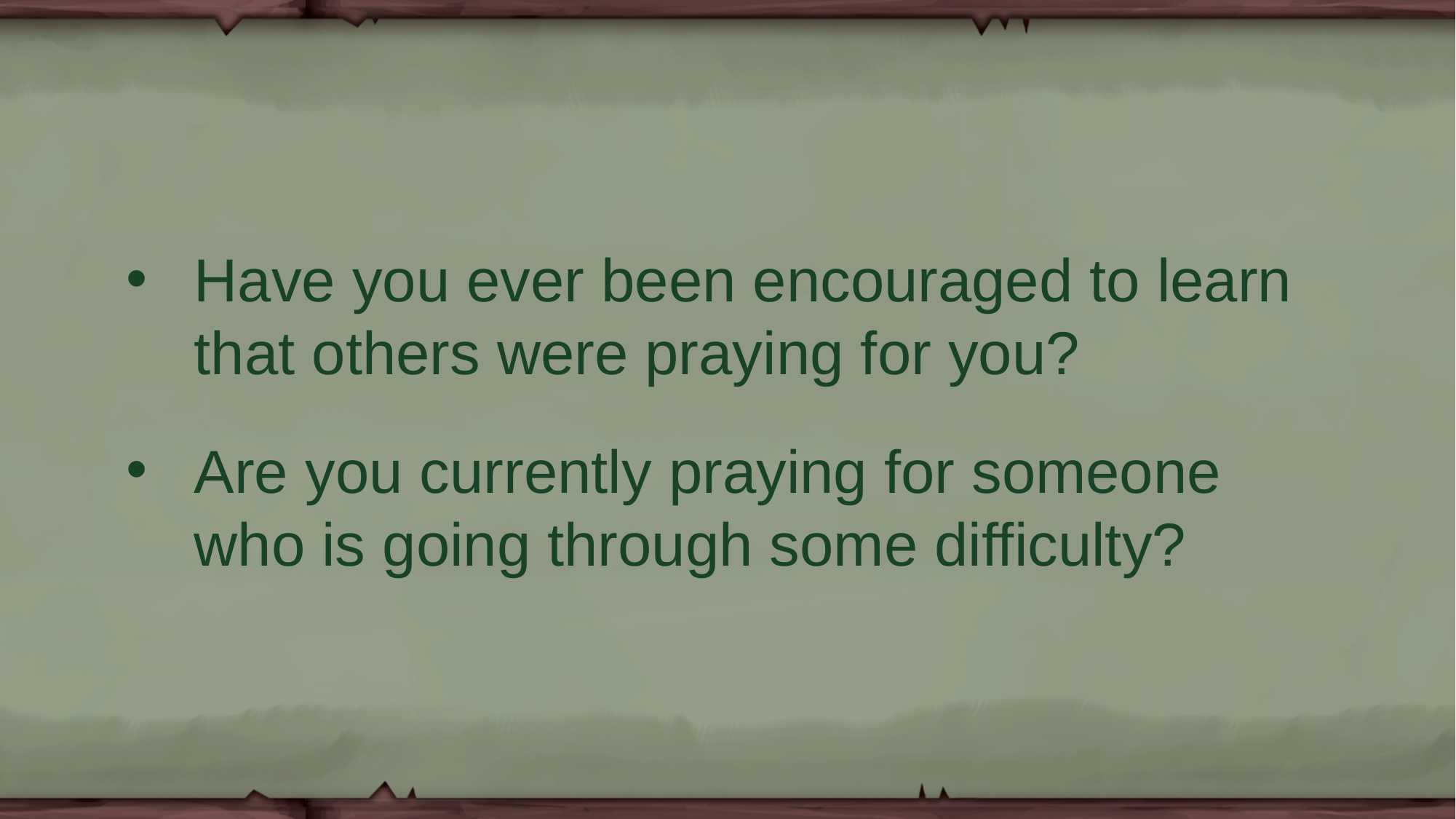

Have you ever been encouraged to learn that others were praying for you?
Are you currently praying for someone who is going through some difficulty?